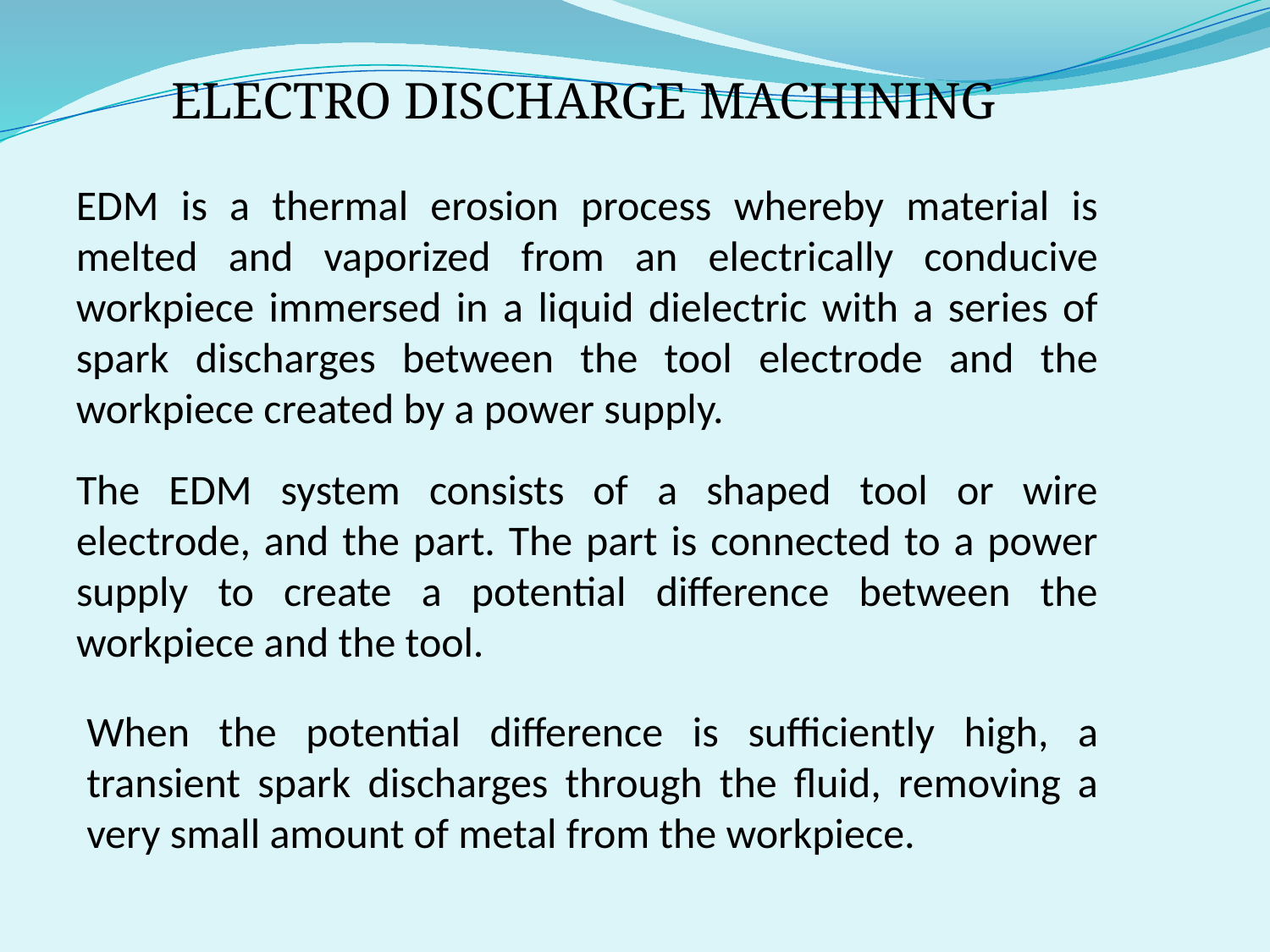

ELECTRO DISCHARGE MACHINING
EDM is a thermal erosion process whereby material is melted and vaporized from an electrically conducive workpiece immersed in a liquid dielectric with a series of spark discharges between the tool electrode and the workpiece created by a power supply.
The EDM system consists of a shaped tool or wire electrode, and the part. The part is connected to a power supply to create a potential difference between the workpiece and the tool.
When the potential difference is sufficiently high, a transient spark discharges through the fluid, removing a very small amount of metal from the workpiece.